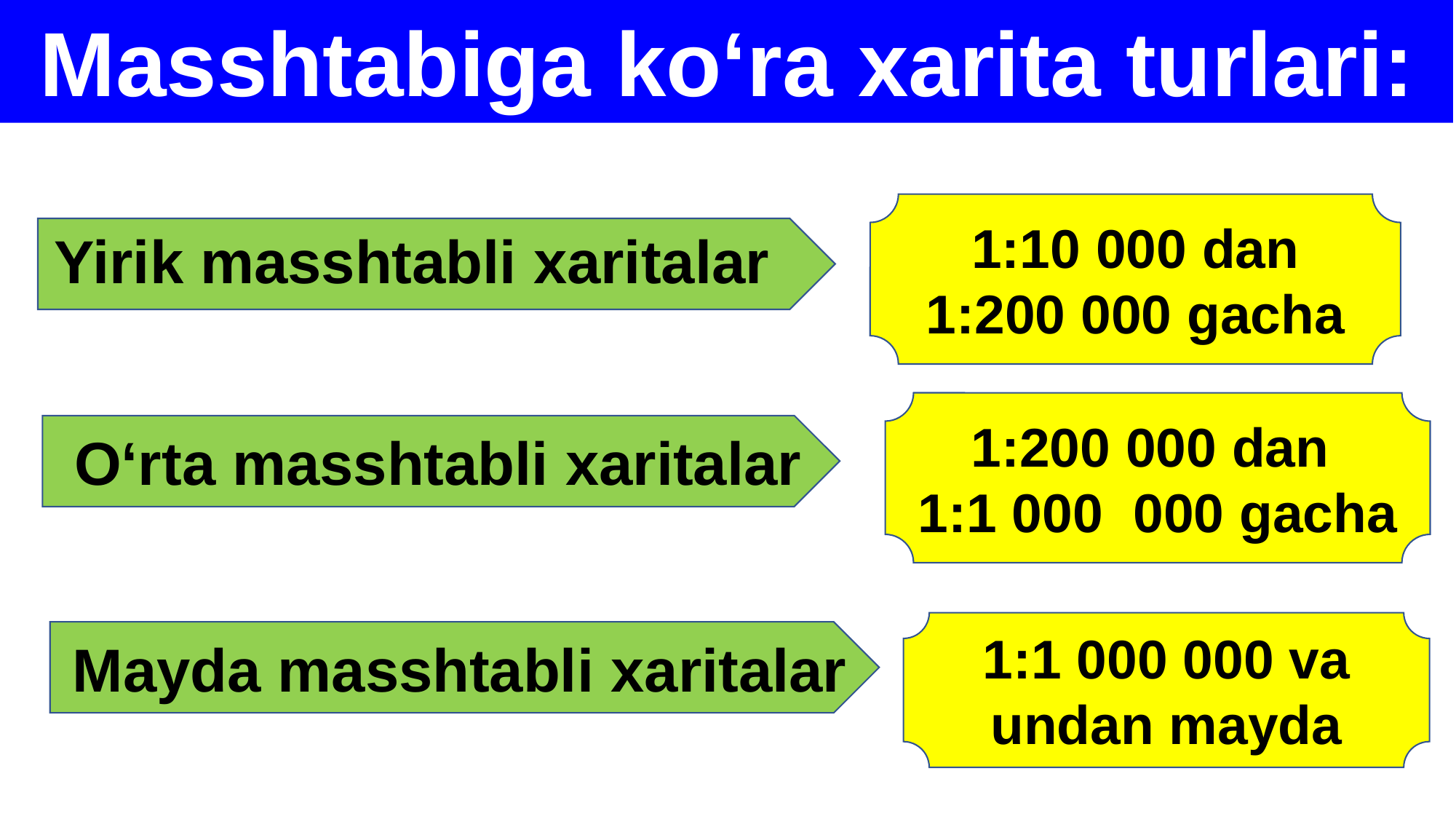

Masshtabiga ko‘ra xarita turlari:

1:10 000 dan 1:200 000 gacha
Yirik masshtabli xaritalar

1:200 000 dan
1:1 000  000 gacha

O‘rta masshtabli xaritalar
1:1 000 000 va undan mayda

Mayda masshtabli xaritalar